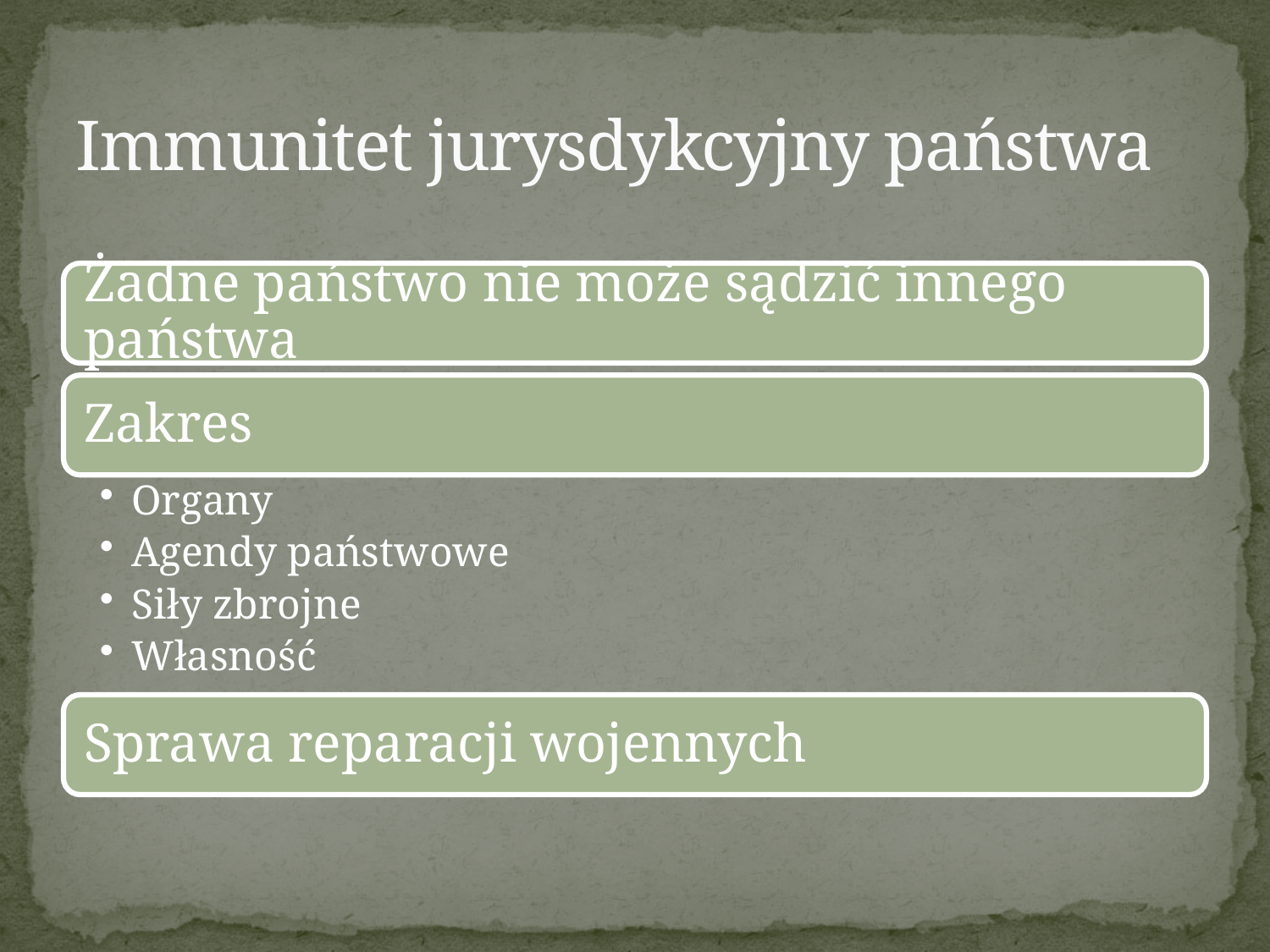

# Immunitet jurysdykcyjny państwa
Żadne państwo nie może sądzić innego państwa
Zakres
Organy
Agendy państwowe
Siły zbrojne
Własność
Sprawa reparacji wojennych